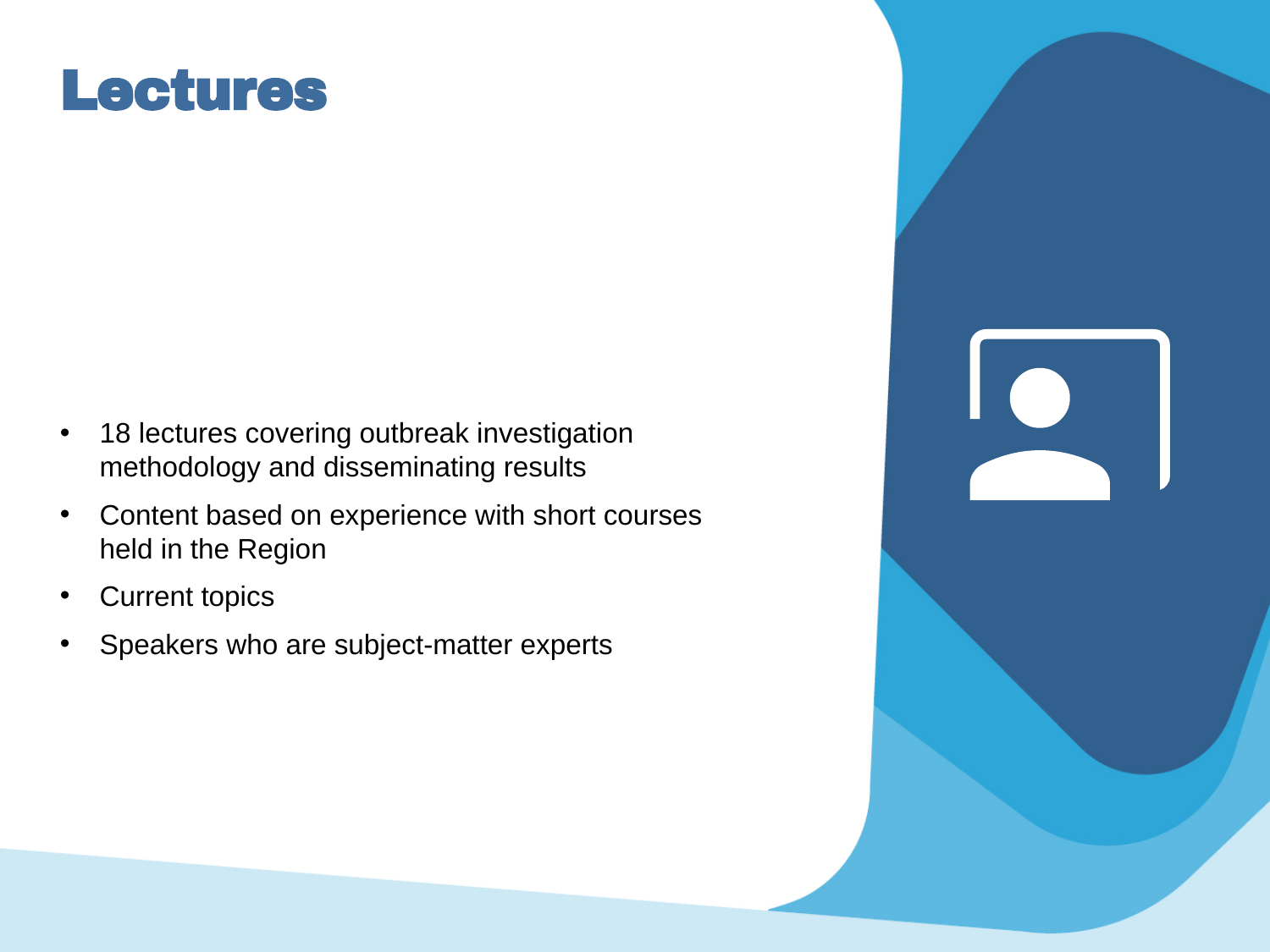

Lectures
18 lectures covering outbreak investigation methodology and disseminating results
Content based on experience with short courses held in the Region
Current topics
Speakers who are subject-matter experts